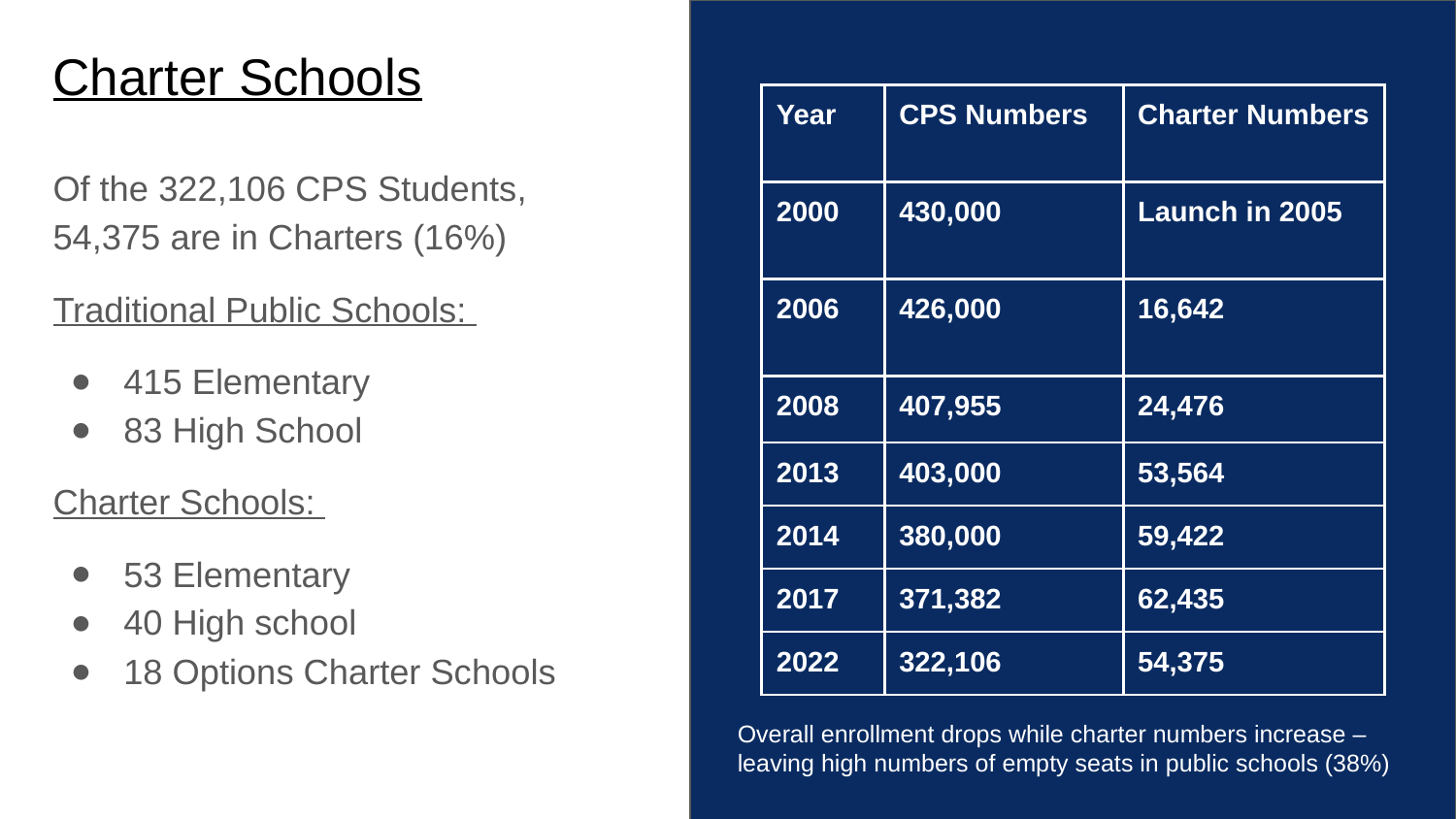

# Charter Schools
| Year | CPS Numbers | Charter Numbers |
| --- | --- | --- |
| 2000 | 430,000 | Launch in 2005 |
| 2006 | 426,000 | 16,642 |
| 2008 | 407,955 | 24,476 |
| 2013 | 403,000 | 53,564 |
| 2014 | 380,000 | 59,422 |
| 2017 | 371,382 | 62,435 |
| 2022 | 322,106 | 54,375 |
Of the 322,106 CPS Students, 54,375 are in Charters (16%)
Traditional Public Schools:
415 Elementary
83 High School
Charter Schools:
53 Elementary
40 High school
18 Options Charter Schools
Overall enrollment drops while charter numbers increase – leaving high numbers of empty seats in public schools (38%)